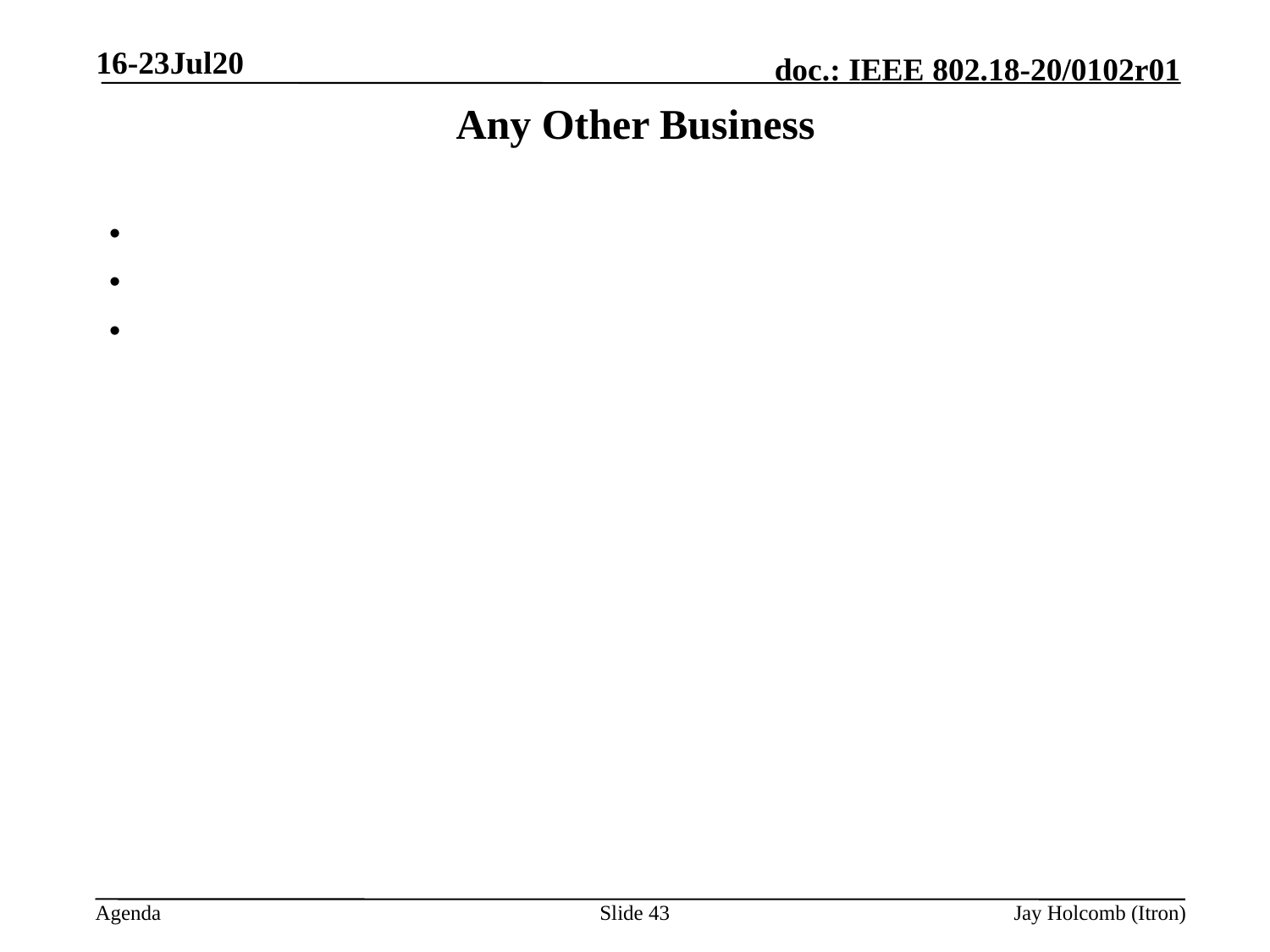

16-23Jul20
# Any Other Business

Slide 43
Jay Holcomb (Itron)